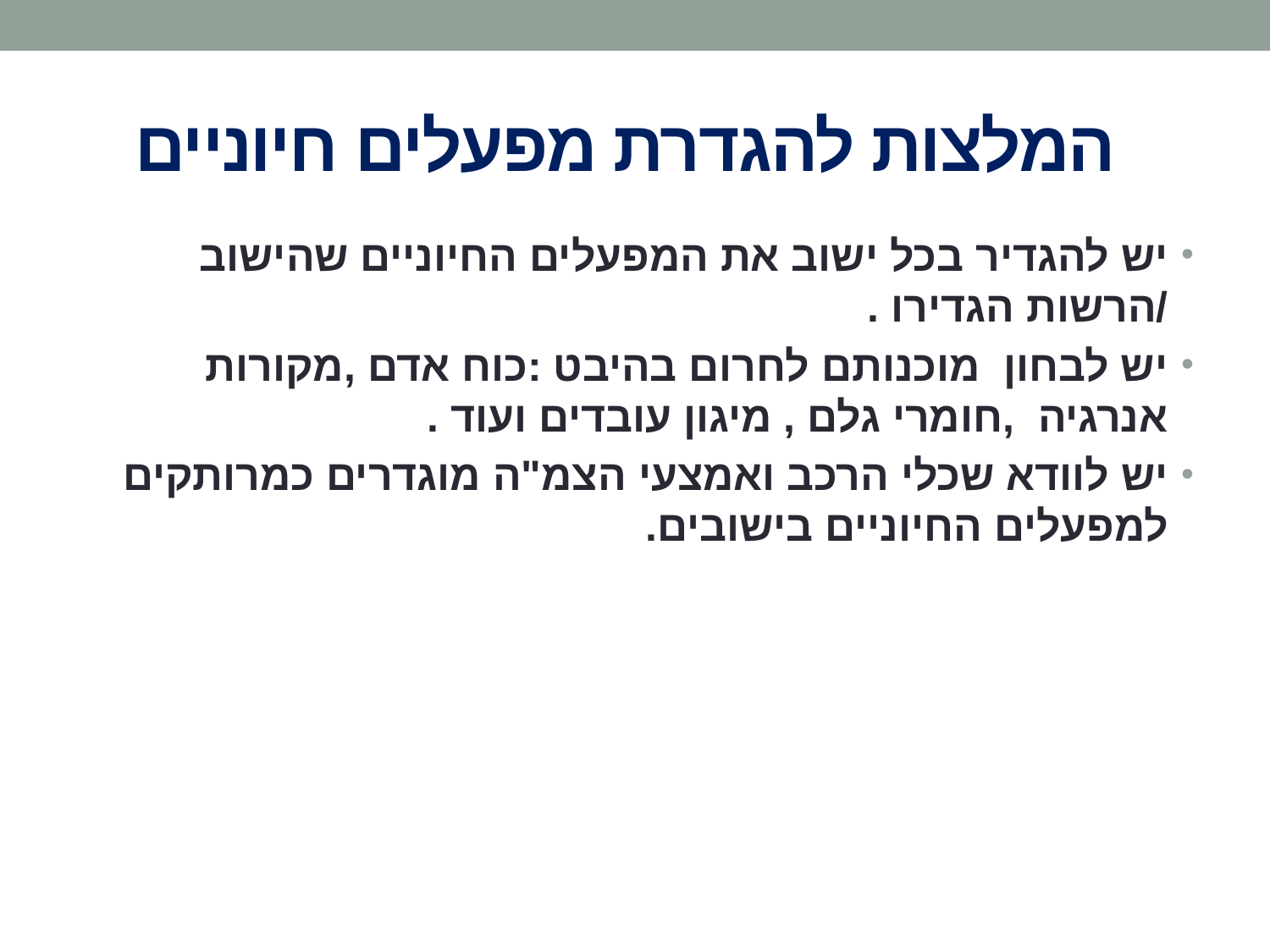

# המלצות להגדרת מפעלים חיוניים
יש להגדיר בכל ישוב את המפעלים החיוניים שהישוב /הרשות הגדירו .
יש לבחון  מוכנותם לחרום בהיבט :כוח אדם ,מקורות אנרגיה  ,חומרי גלם , מיגון עובדים ועוד .
יש לוודא שכלי הרכב ואמצעי הצמ"ה מוגדרים כמרותקים למפעלים החיוניים בישובים.